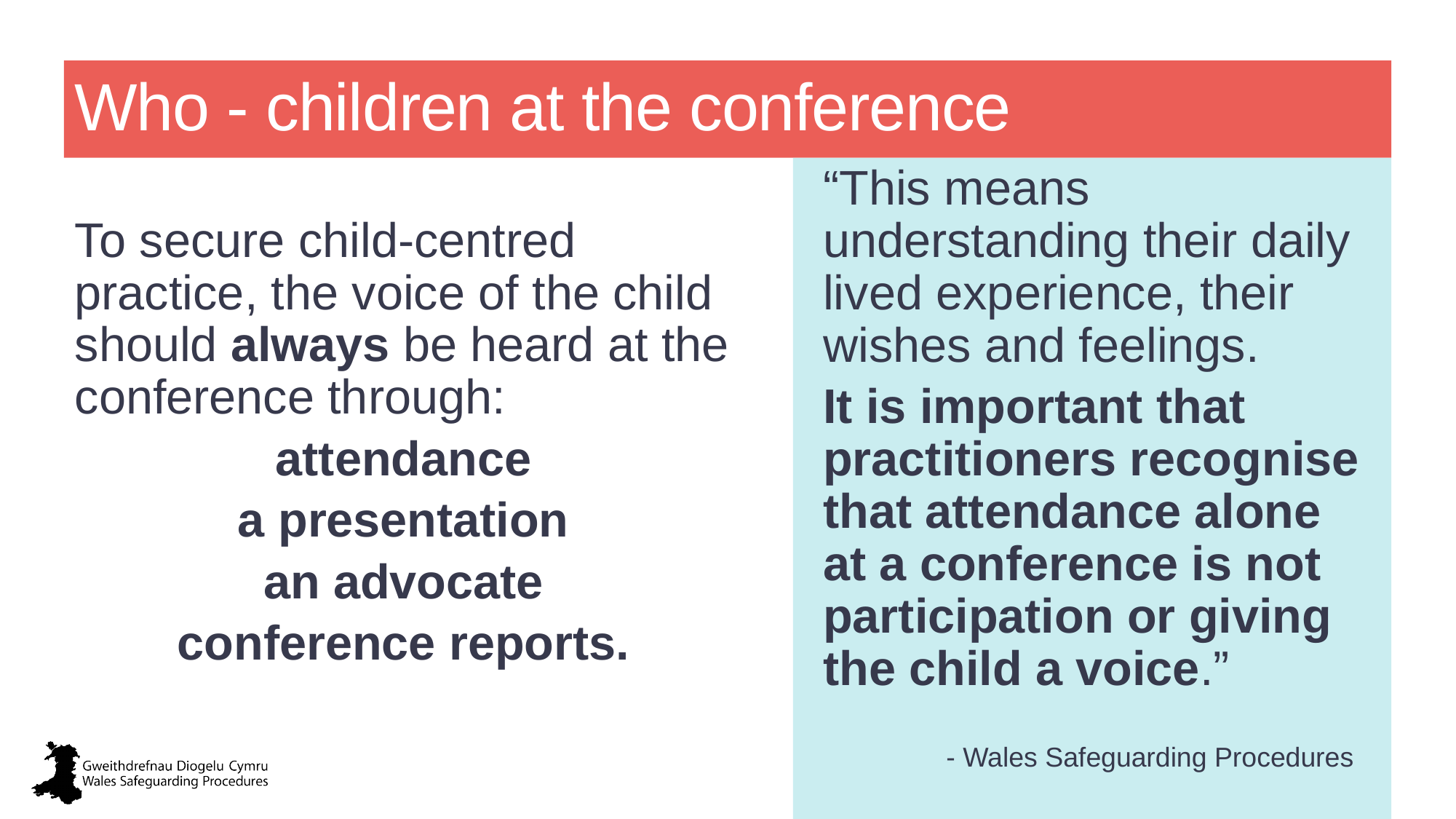

# Who - children at the conference
To secure child-centred practice, the voice of the child should always be heard at the conference through:
attendance
a presentation
an advocate
conference reports.
“This means understanding their daily lived experience, their wishes and feelings.
It is important that practitioners recognise that attendance alone at a conference is not participation or giving the child a voice.”

- Wales Safeguarding Procedures